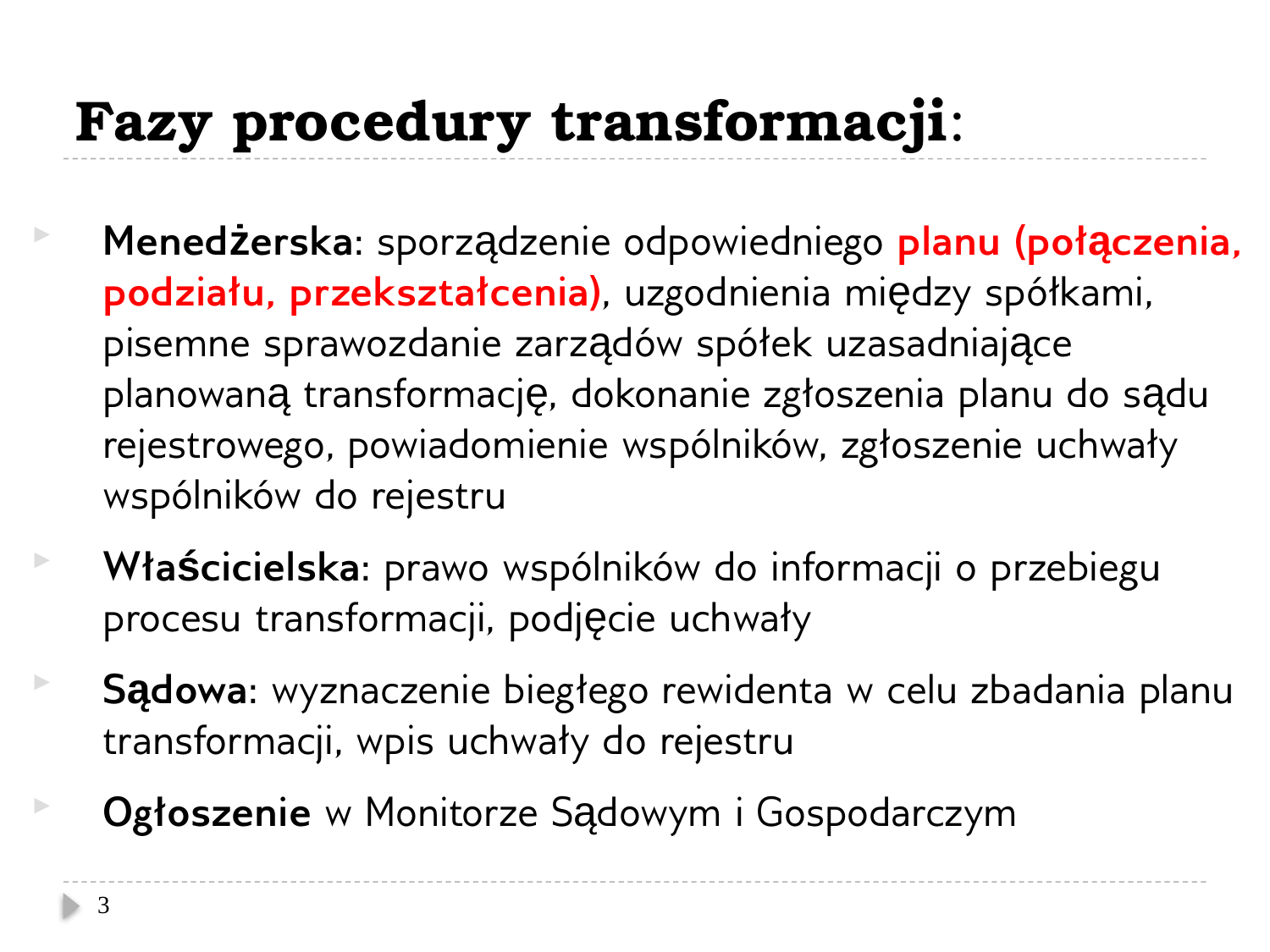

# Fazy procedury transformacji:
Menedżerska: sporządzenie odpowiedniego planu (połączenia, podziału, przekształcenia), uzgodnienia między spółkami, pisemne sprawozdanie zarządów spółek uzasadniające planowaną transformację, dokonanie zgłoszenia planu do sądu rejestrowego, powiadomienie wspólników, zgłoszenie uchwały wspólników do rejestru
Właścicielska: prawo wspólników do informacji o przebiegu procesu transformacji, podjęcie uchwały
Sądowa: wyznaczenie biegłego rewidenta w celu zbadania planu transformacji, wpis uchwały do rejestru
Ogłoszenie w Monitorze Sądowym i Gospodarczym

3